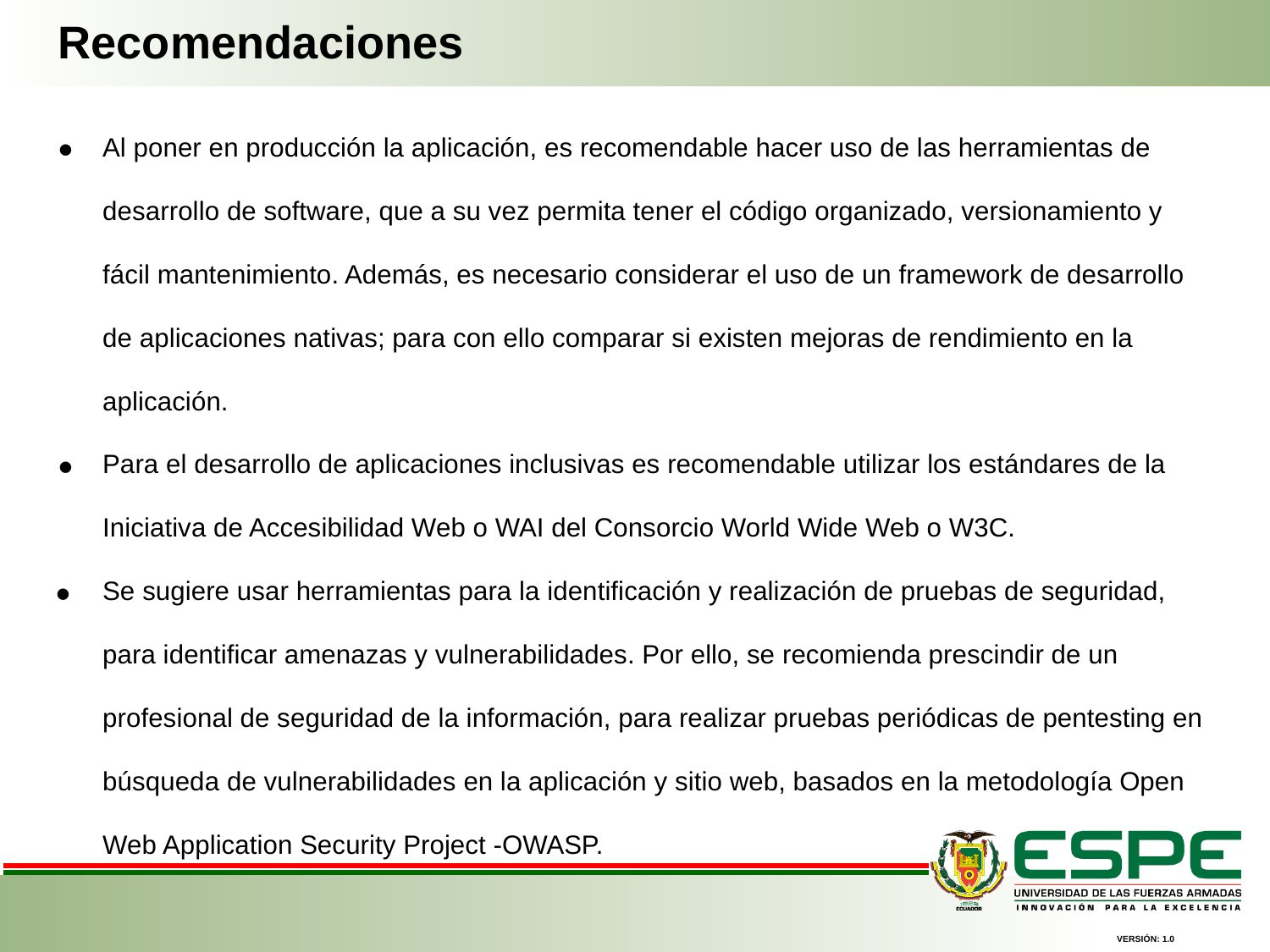

Recomendaciones

Al poner en producción la aplicación, es recomendable hacer uso de las herramientas de desarrollo de software, que a su vez permita tener el código organizado, versionamiento y fácil mantenimiento. Además, es necesario considerar el uso de un framework de desarrollo de aplicaciones nativas; para con ello comparar si existen mejoras de rendimiento en la aplicación.
Para el desarrollo de aplicaciones inclusivas es recomendable utilizar los estándares de la Iniciativa de Accesibilidad Web o WAI del Consorcio World Wide Web o W3C.
Se sugiere usar herramientas para la identificación y realización de pruebas de seguridad, para identificar amenazas y vulnerabilidades. Por ello, se recomienda prescindir de un profesional de seguridad de la información, para realizar pruebas periódicas de pentesting en búsqueda de vulnerabilidades en la aplicación y sitio web, basados en la metodología Open Web Application Security Project -OWASP.

VERSIÓN: 1.0